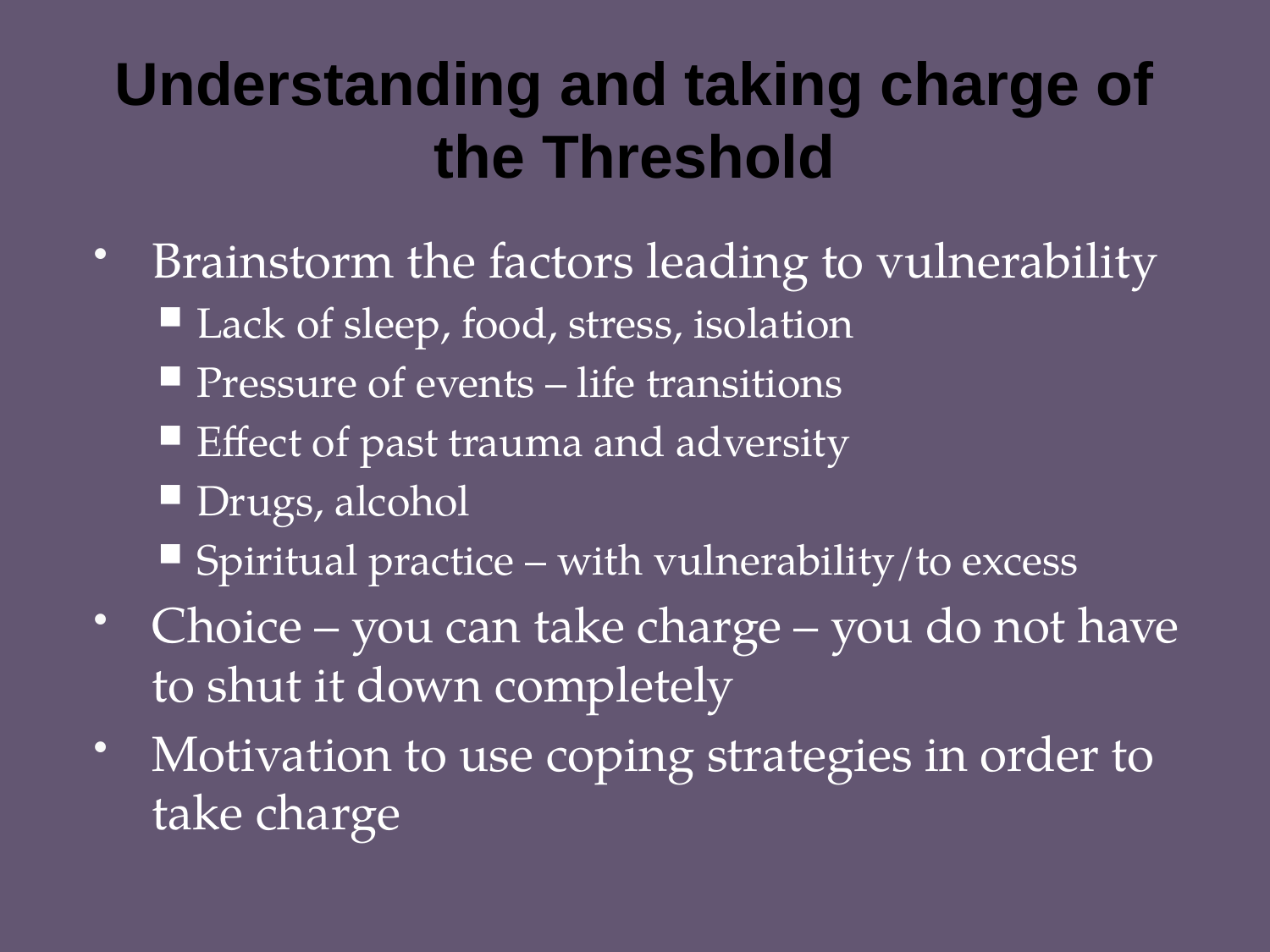

# Understanding and taking charge of the Threshold
Brainstorm the factors leading to vulnerability
Lack of sleep, food, stress, isolation
Pressure of events – life transitions
Effect of past trauma and adversity
Drugs, alcohol
Spiritual practice – with vulnerability/to excess
Choice – you can take charge – you do not have to shut it down completely
Motivation to use coping strategies in order to take charge